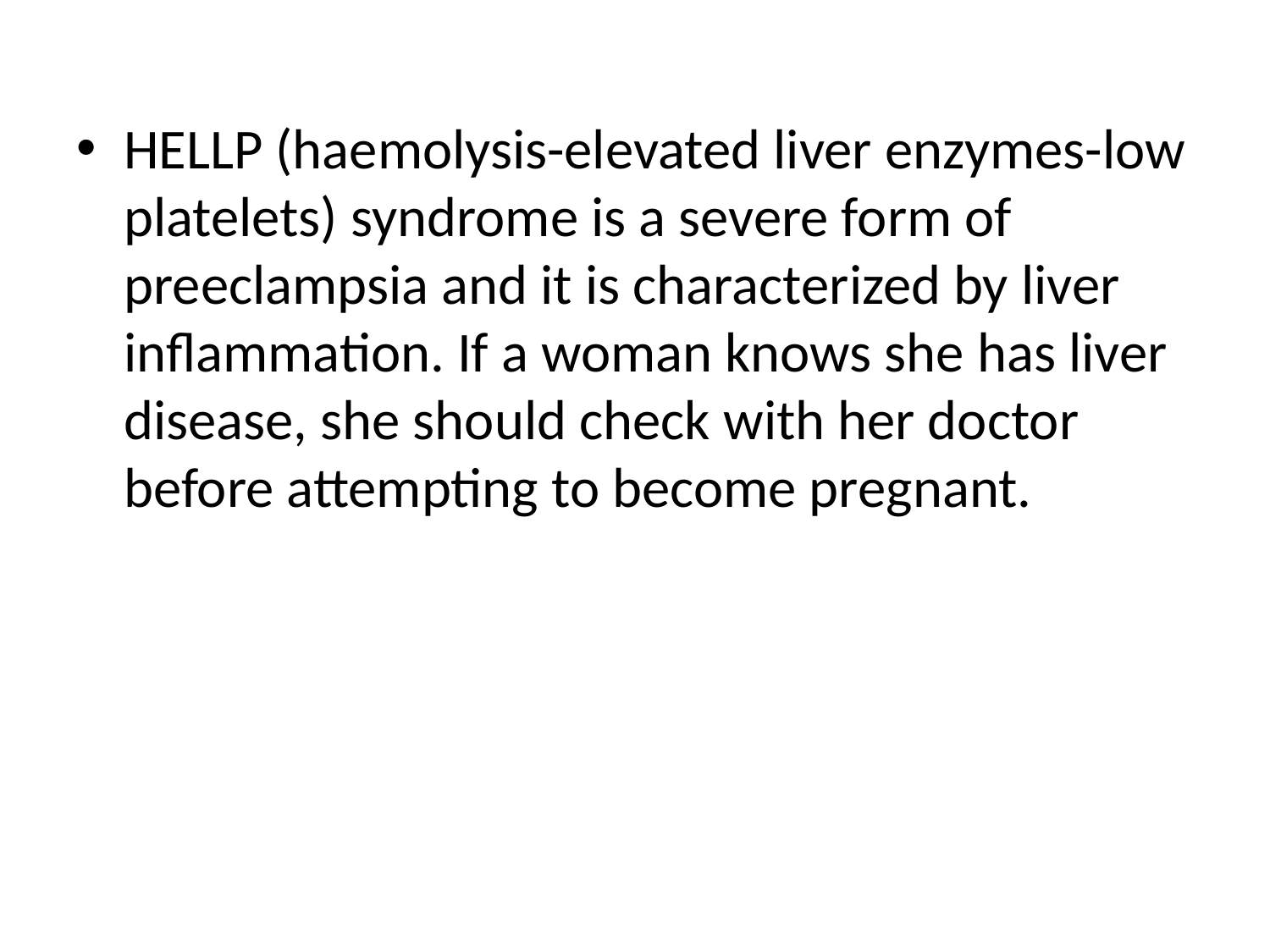

HELLP (haemolysis-elevated liver enzymes-low platelets) syndrome is a severe form of preeclampsia and it is characterized by liver inflammation. If a woman knows she has liver disease, she should check with her doctor before attempting to become pregnant.